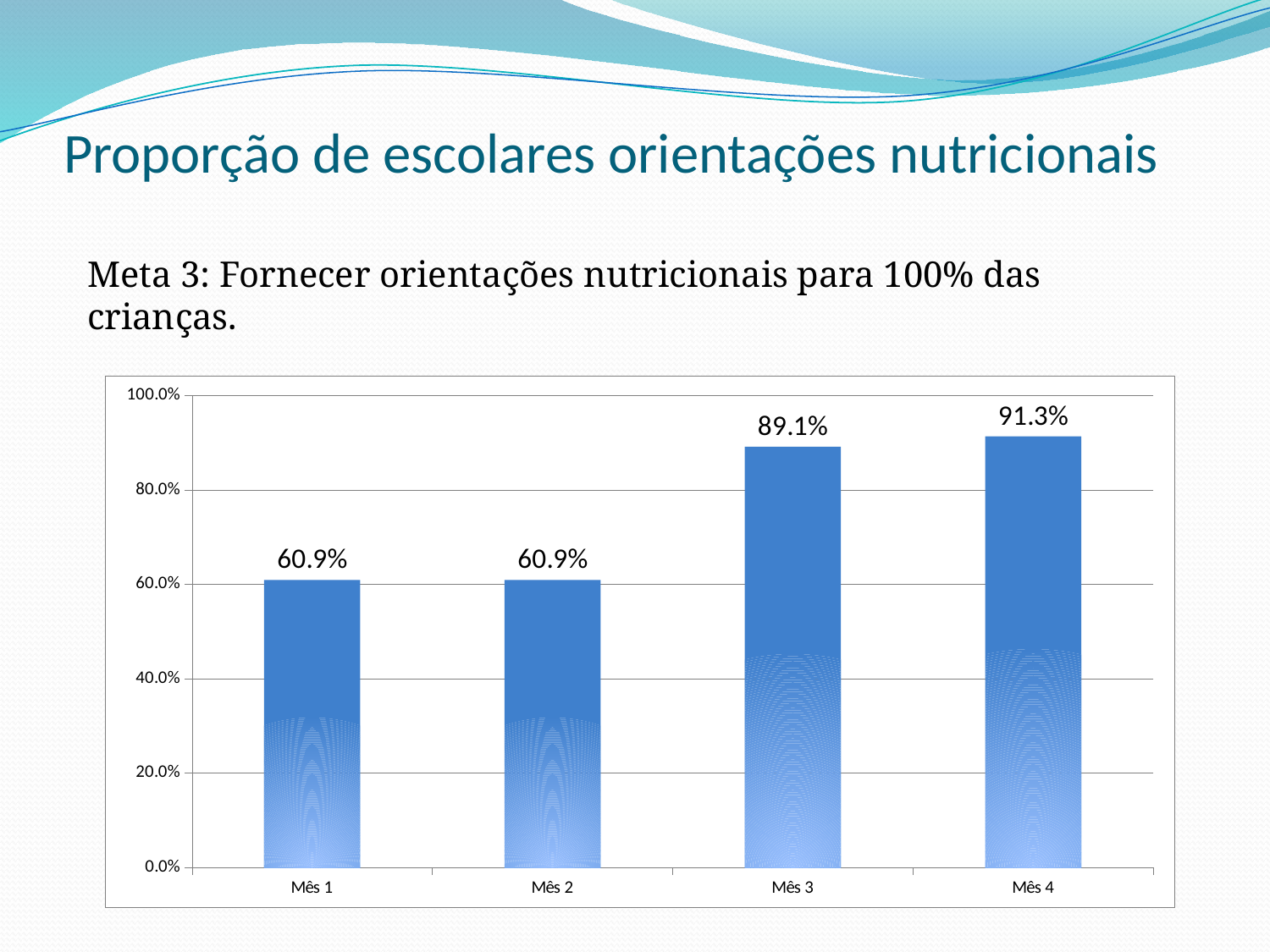

# Proporção de escolares orientações nutricionais
Meta 3: Fornecer orientações nutricionais para 100% das crianças.

### Chart

| Category | Proporção de escolares com orientações nutricionais |
|---|---|
| Mês 1 | 0.6086956521739241 |
| Mês 2 | 0.6086956521739241 |
| Mês 3 | 0.8913043478260866 |
| Mês 4 | 0.9130434782608696 |